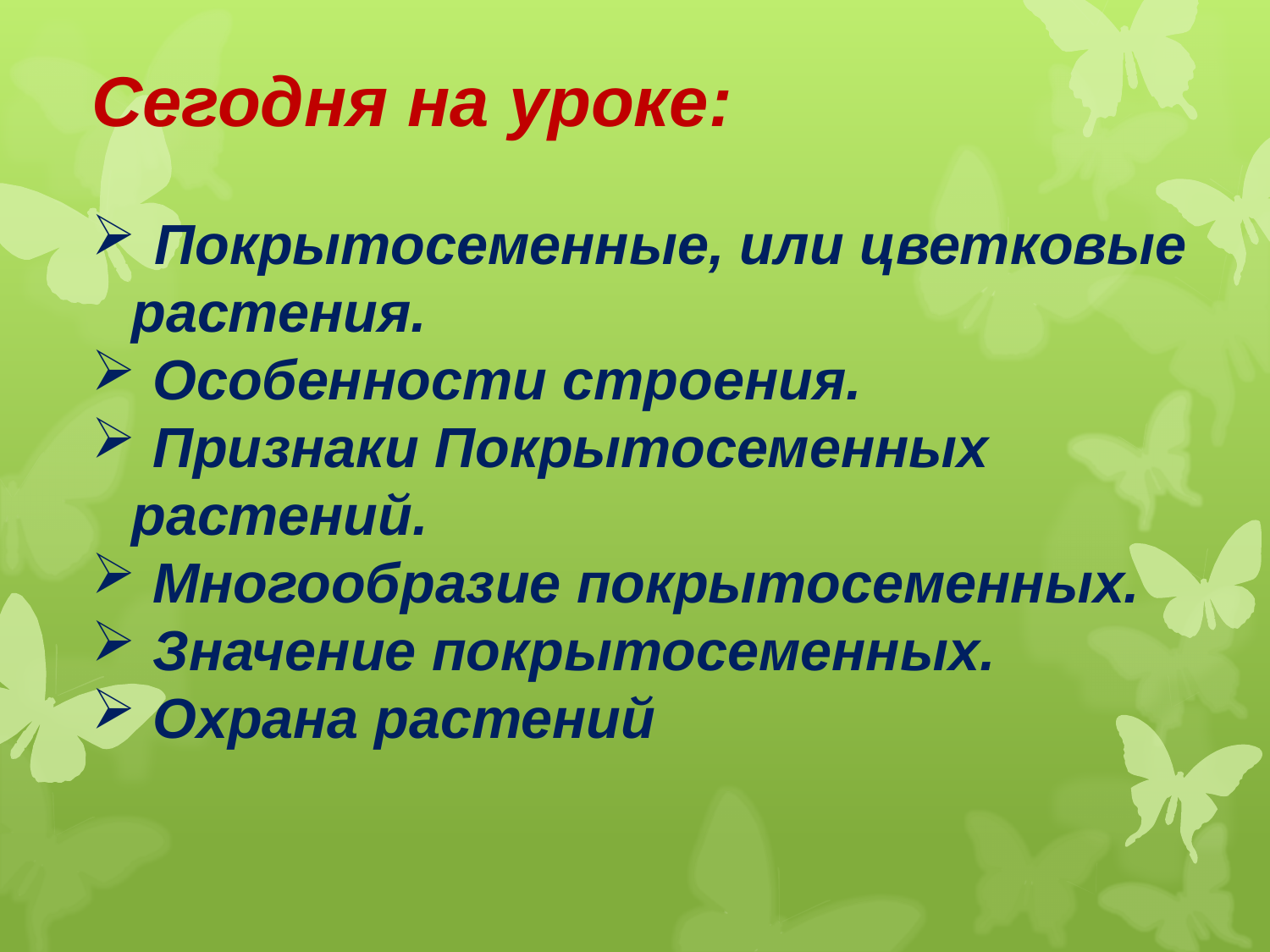

Сегодня на уроке:

 Покрытосеменные, или цветковые растения.
 Особенности строения.
 Признаки Покрытосеменных растений.
 Многообразие покрытосеменных.
 Значение покрытосеменных.
 Охрана растений